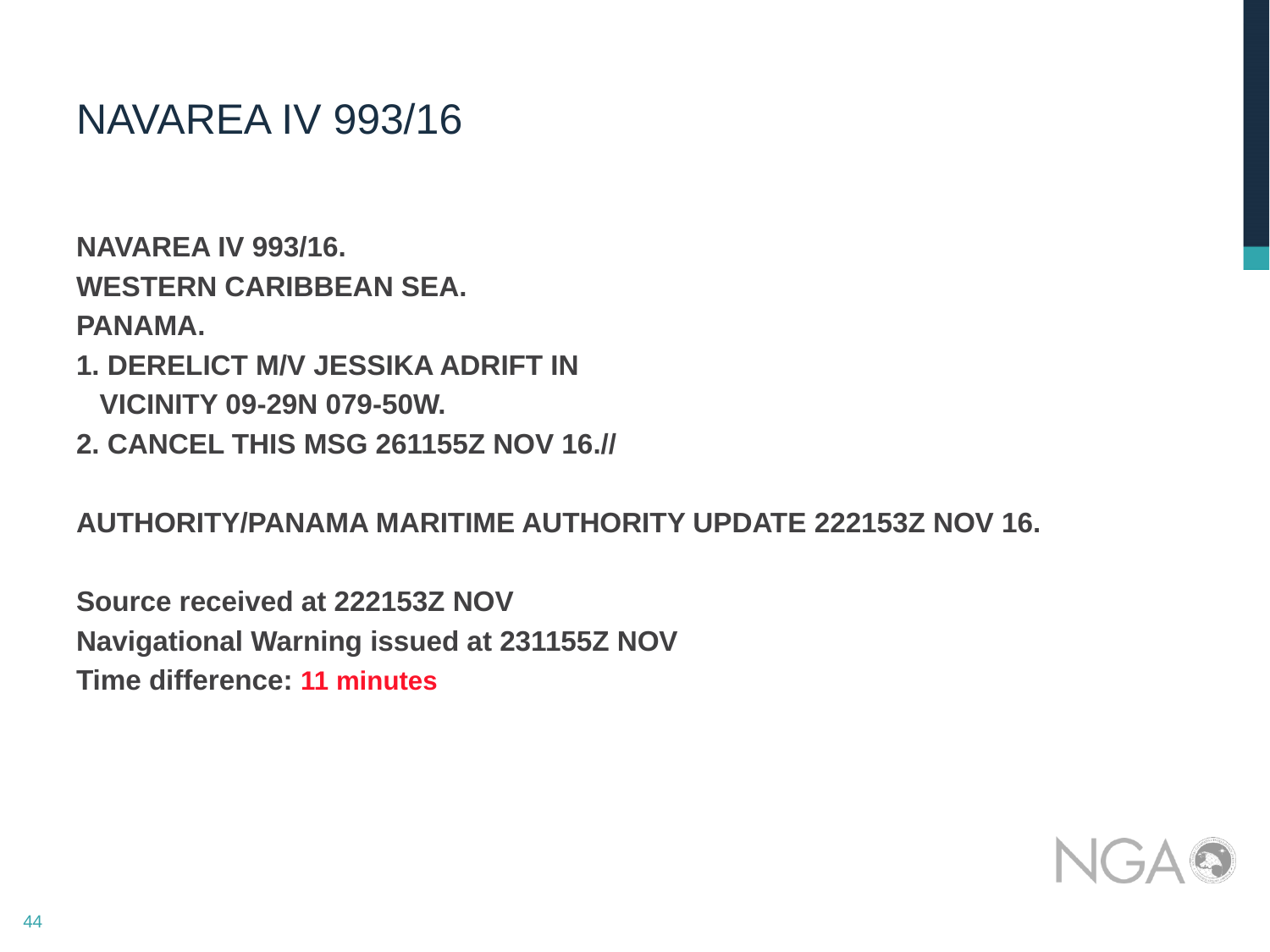

# NAVAREA IV 993/16
NAVAREA IV 993/16.
WESTERN CARIBBEAN SEA.
PANAMA.
1. DERELICT M/V JESSIKA ADRIFT IN
   VICINITY 09-29N 079-50W.
2. CANCEL THIS MSG 261155Z NOV 16.//

AUTHORITY/PANAMA MARITIME AUTHORITY UPDATE 222153Z NOV 16.

Source received at 222153Z NOV
Navigational Warning issued at 231155Z NOV
Time difference: 11 minutes